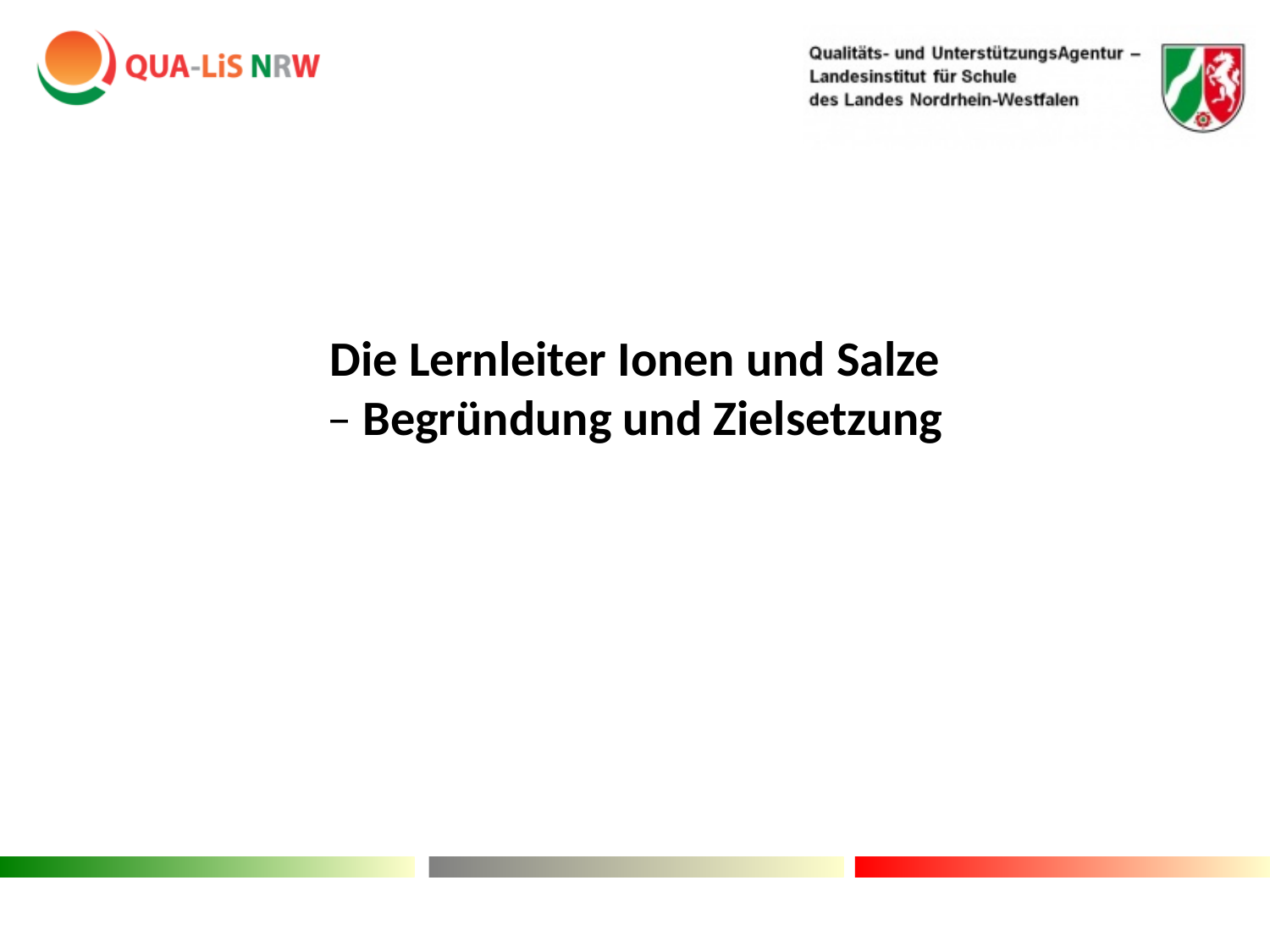

# Die Lernleiter Ionen und Salze – Begründung und Zielsetzung